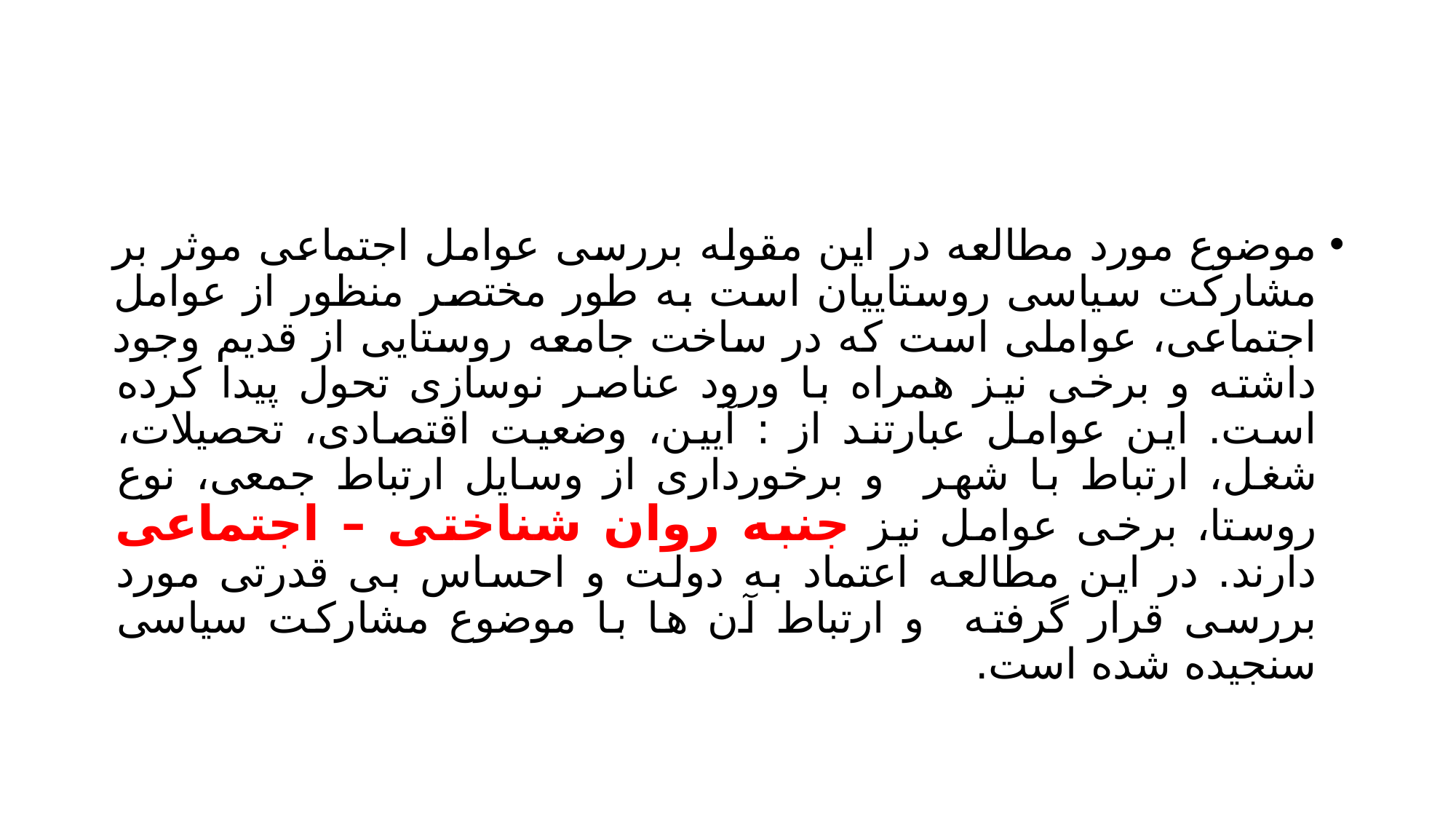

#
موضوع مورد مطالعه در این مقوله بررسی عوامل اجتماعی موثر بر مشارکت سیاسی روستاییان است به طور مختصر منظور از عوامل اجتماعی، عواملی است که در ساخت جامعه روستایی از قدیم وجود داشته و برخی نیز همراه با ورود عناصر نوسازی تحول پیدا کرده است. این عوامل عبارتند از : آیین، وضعیت اقتصادی، تحصیلات، شغل، ارتباط با شهر  و برخورداری از وسایل ارتباط جمعی، نوع روستا، برخی عوامل نیز جنبه روان شناختی – اجتماعی دارند. در این مطالعه اعتماد به دولت و احساس بی قدرتی مورد بررسی قرار گرفته  و ارتباط آن ها با موضوع مشارکت سیاسی سنجیده شده است.